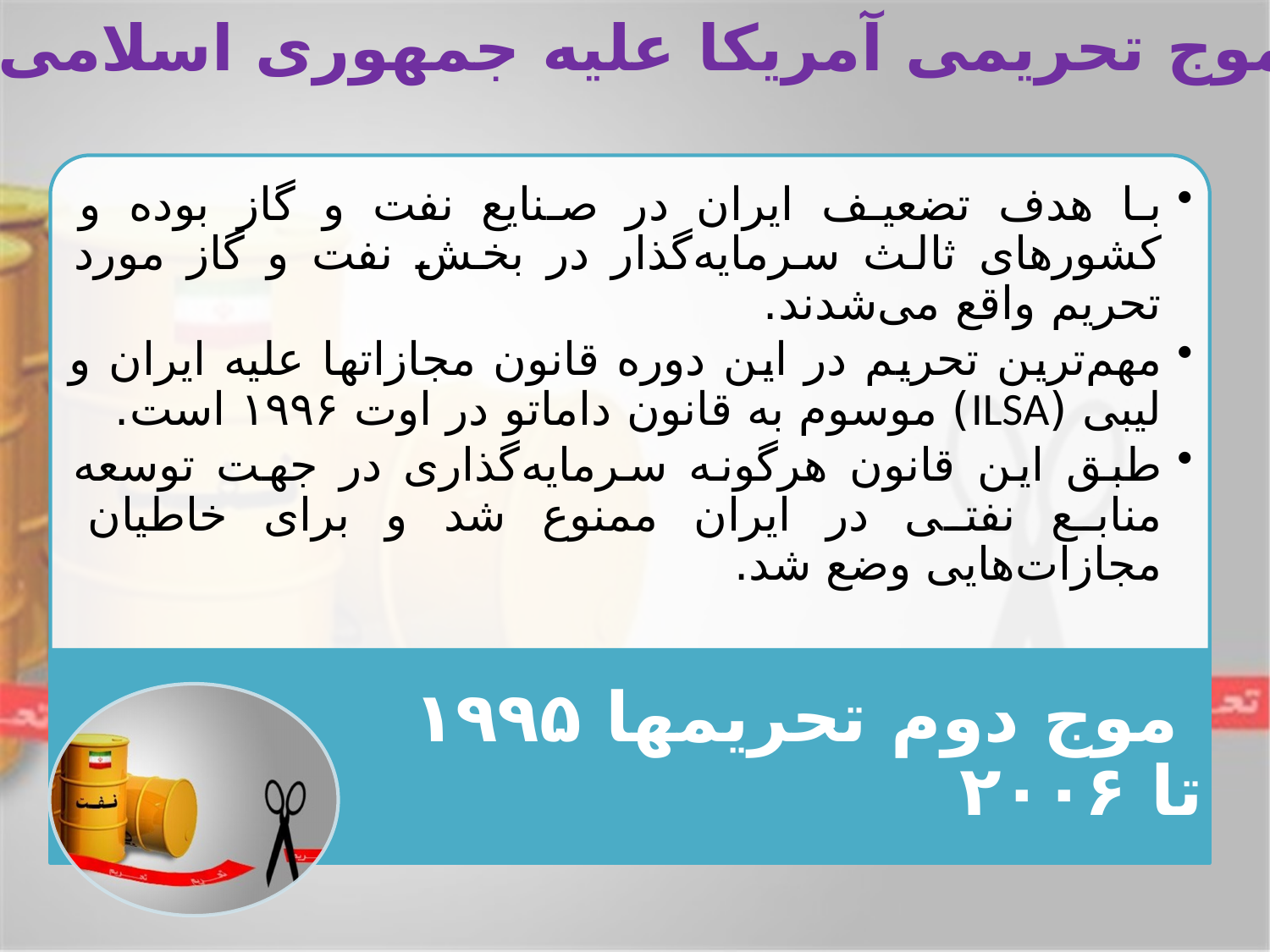

چهار موج تحریمی آمریکا علیه جمهوری اسلامی ایران
با هدف تضعیف ایران در صنایع نفت و گاز بوده و کشورهای ثالث سرمایه‌گذار در بخش نفت و گاز مورد تحریم واقع می‌شدند.
مهم‌ترین تحریم در این دوره قانون مجازاتها علیه ایران و لیبی (ILSA) موسوم به قانون داماتو در اوت ۱۹۹۶ است.
طبق این قانون هرگونه سرمایه‌گذاری در جهت توسعه منابع نفتی در ایران ممنوع شد و برای خاطیان مجازات‌هایی وضع شد.
 موج دوم تحریمها ۱۹۹۵ تا ۲۰۰۶